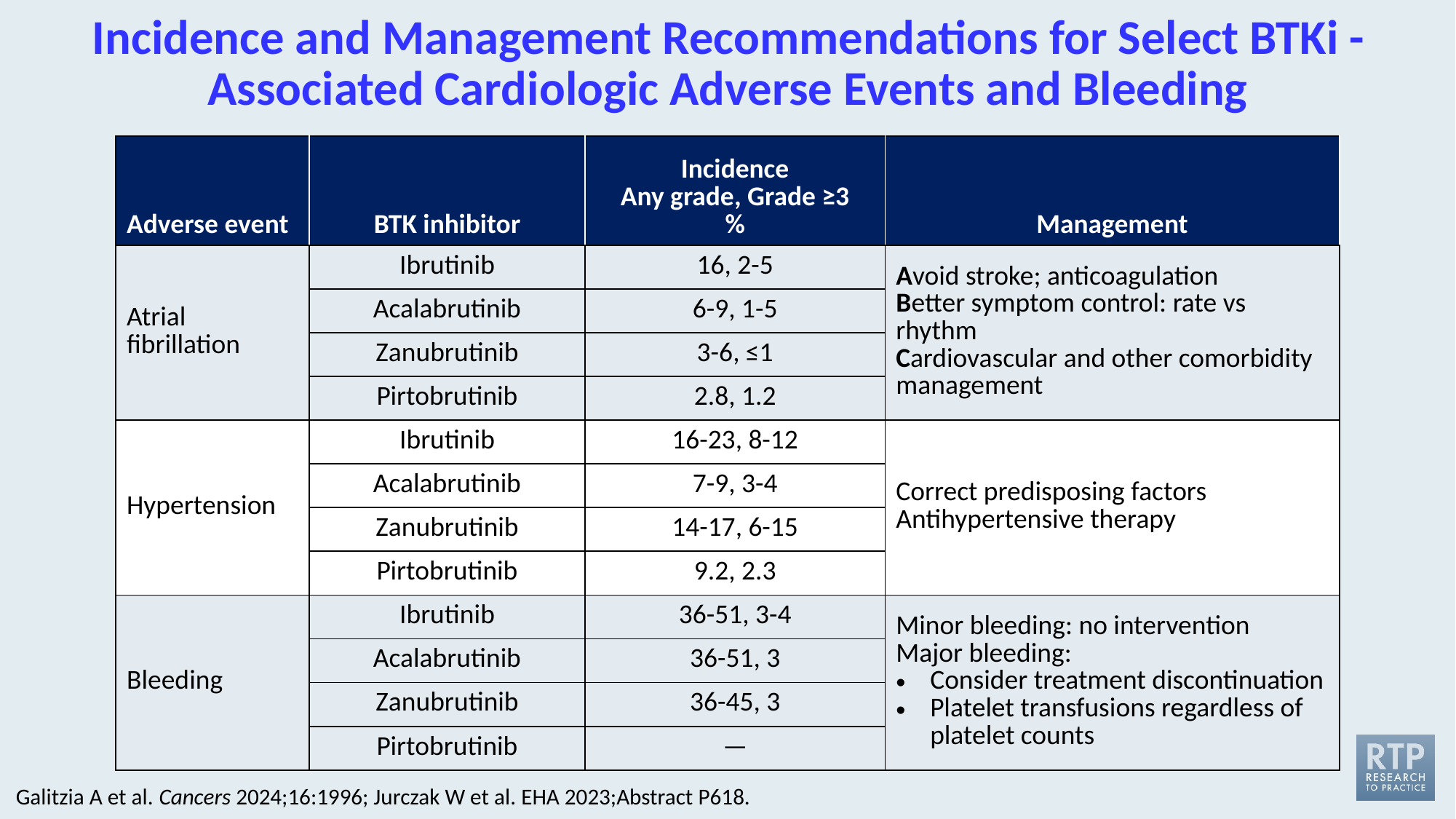

# Incidence and Management Recommendations for Select BTKi -Associated Cardiologic Adverse Events and Bleeding
| Adverse event | BTK inhibitor | Incidence Any grade, Grade ≥3 % | Management |
| --- | --- | --- | --- |
| Atrial fibrillation | Ibrutinib | 16, 2-5 | Avoid stroke; anticoagulation Better symptom control: rate vs rhythm Cardiovascular and other comorbidity management |
|  | Acalabrutinib | 6-9, 1-5 |  |
|  | Zanubrutinib | 3-6, ≤1 |  |
|  | Pirtobrutinib | 2.8, 1.2 |  |
| Hypertension | Ibrutinib | 16-23, 8-12 | Correct predisposing factors Antihypertensive therapy |
|  | Acalabrutinib | 7-9, 3-4 |  |
|  | Zanubrutinib | 14-17, 6-15 |  |
|  | Pirtobrutinib | 9.2, 2.3 |  |
| Bleeding | Ibrutinib | 36-51, 3-4 | Minor bleeding: no intervention Major bleeding: Consider treatment discontinuation Platelet transfusions regardless of platelet counts |
|  | Acalabrutinib | 36-51, 3 |  |
|  | Zanubrutinib | 36-45, 3 |  |
|  | Pirtobrutinib | — |  |
Galitzia A et al. Cancers 2024;16:1996; Jurczak W et al. EHA 2023;Abstract P618.